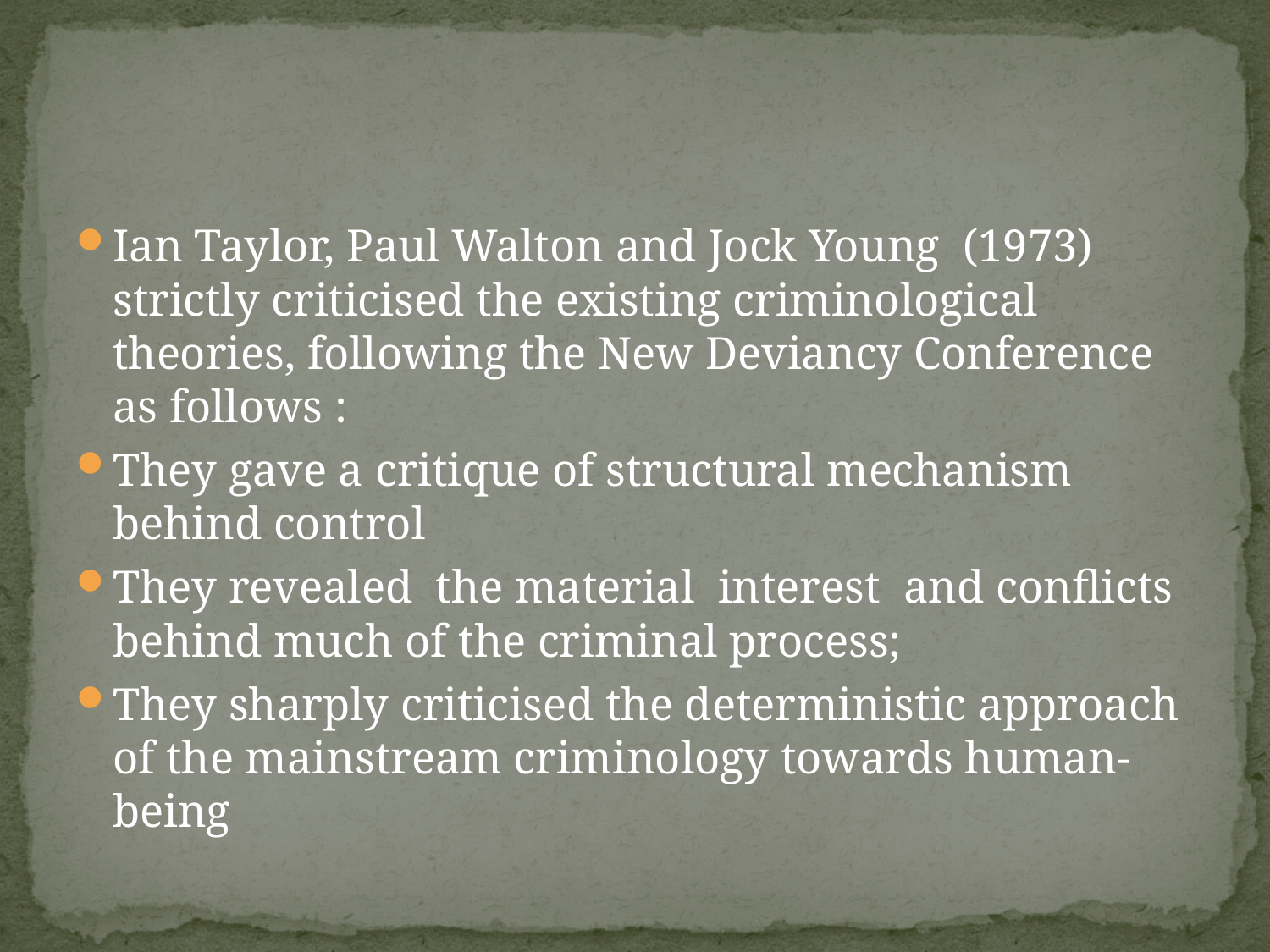

#
Ian Taylor, Paul Walton and Jock Young  (1973) strictly criticised the existing criminological theories, following the New Deviancy Conference  as follows :
They gave a critique of structural mechanism behind control
They revealed  the material  interest  and conflicts  behind much of the criminal process;
They sharply criticised the deterministic approach of the mainstream criminology towards human-being